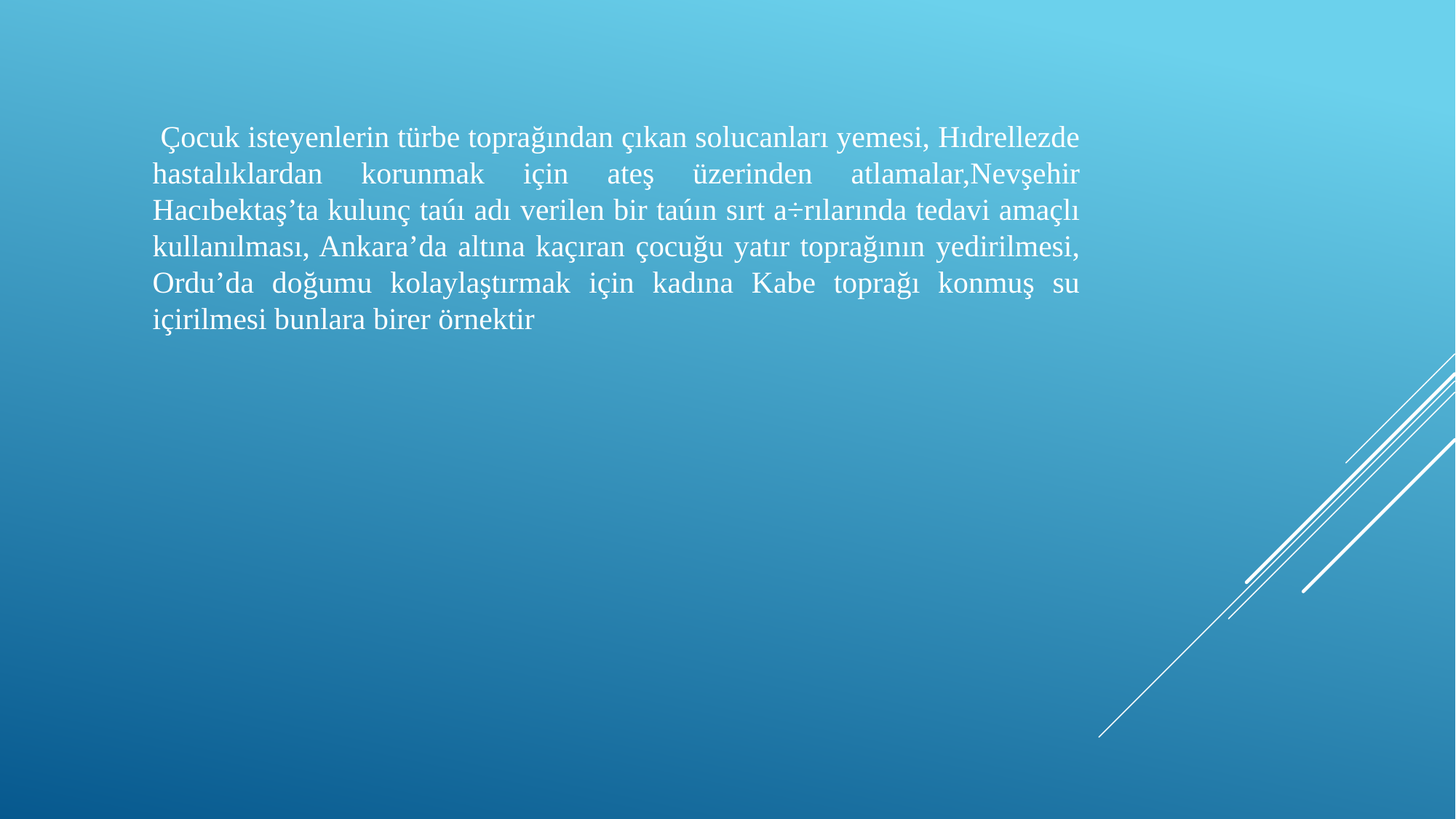

Çocuk isteyenlerin türbe toprağından çıkan solucanları yemesi, Hıdrellezde hastalıklardan korunmak için ateş üzerinden atlamalar,Nevşehir Hacıbektaş’ta kulunç taúı adı verilen bir taúın sırt a÷rılarında tedavi amaçlı kullanılması, Ankara’da altına kaçıran çocuğu yatır toprağının yedirilmesi, Ordu’da doğumu kolaylaştırmak için kadına Kabe toprağı konmuş su içirilmesi bunlara birer örnektir